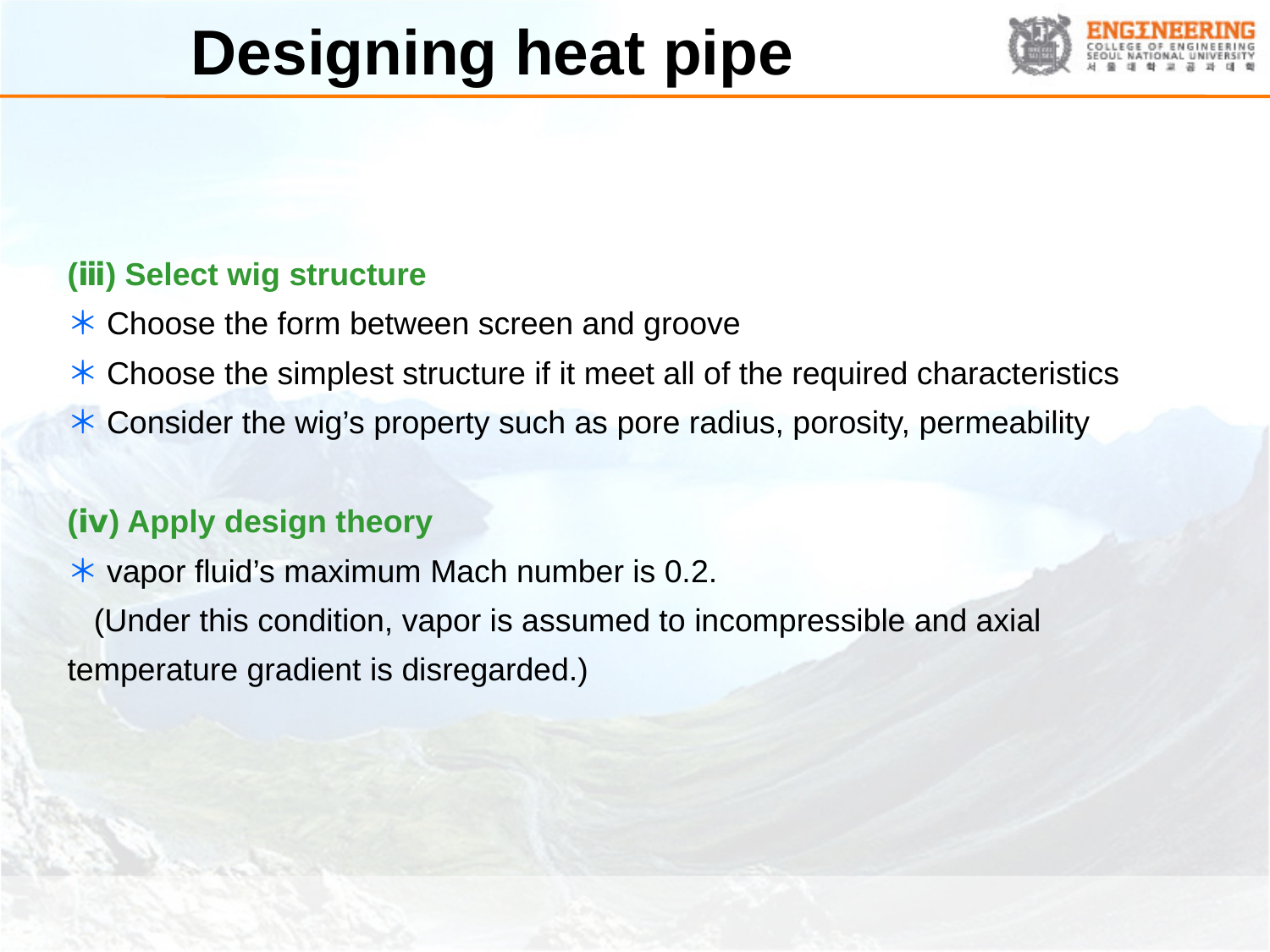

# Designing heat pipe
(ⅲ) Select wig structure
＊Choose the form between screen and groove
＊Choose the simplest structure if it meet all of the required characteristics
＊Consider the wig’s property such as pore radius, porosity, permeability

(ⅳ) Apply design theory
＊vapor fluid’s maximum Mach number is 0.2.
   (Under this condition, vapor is assumed to incompressible and axial temperature gradient is disregarded.)